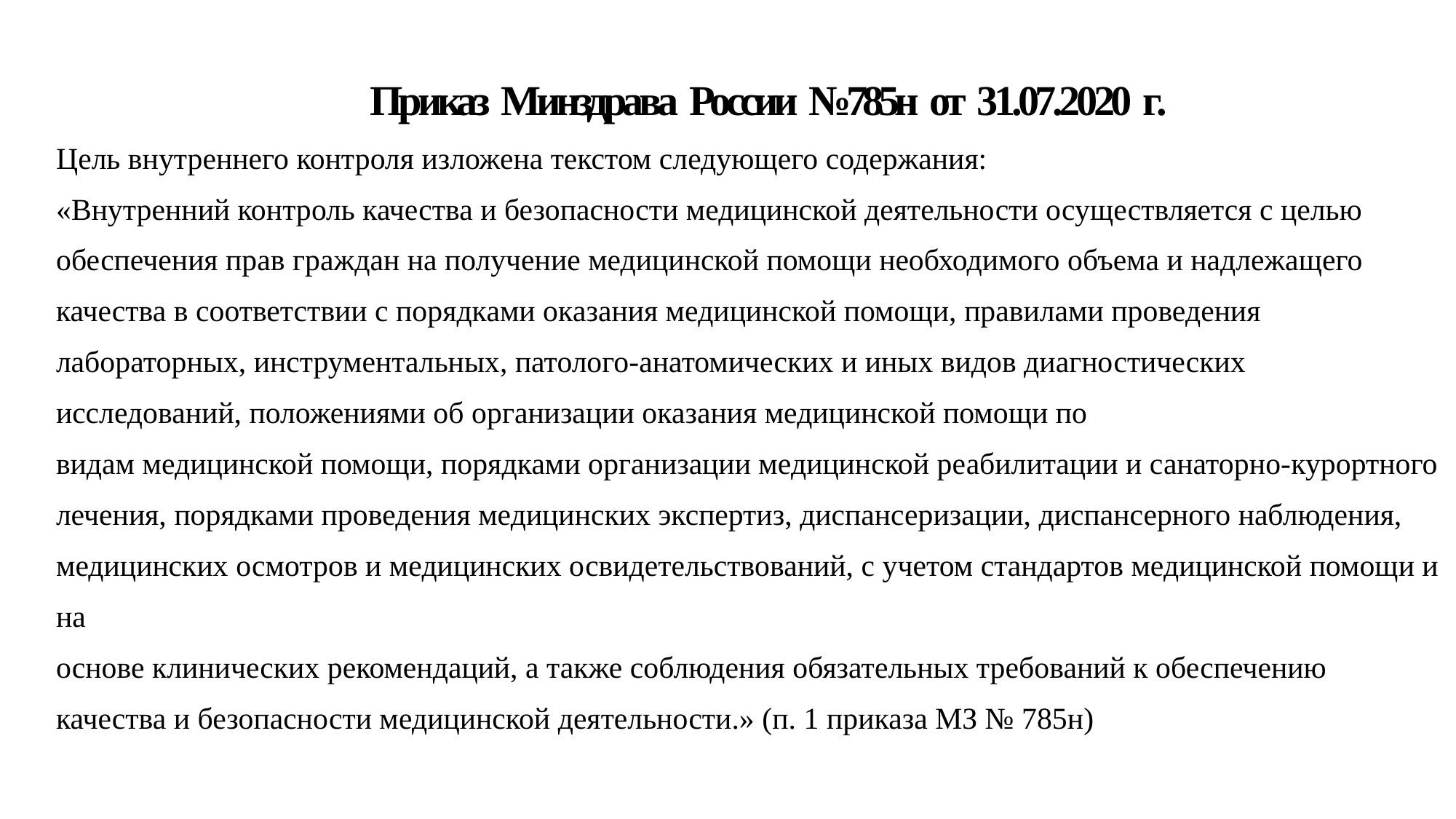

Приказ Минздрава России №785н от 31.07.2020 г.
Цель внутреннего контроля изложена текстом следующего содержания:
«Внутренний контроль качества и безопасности медицинской деятельности осуществляется с целью обеспечения прав граждан на получение медицинской помощи необходимого объема и надлежащего качества в соответствии с порядками оказания медицинской помощи, правилами проведения лабораторных, инструментальных, патолого-анатомических и иных видов диагностических исследований, положениями об организации оказания медицинской помощи по
видам медицинской помощи, порядками организации медицинской реабилитации и санаторно-курортного лечения, порядками проведения медицинских экспертиз, диспансеризации, диспансерного наблюдения, медицинских осмотров и медицинских освидетельствований, с учетом стандартов медицинской помощи и на
основе клинических рекомендаций, а также соблюдения обязательных требований к обеспечению качества и безопасности медицинской деятельности.» (п. 1 приказа МЗ № 785н)